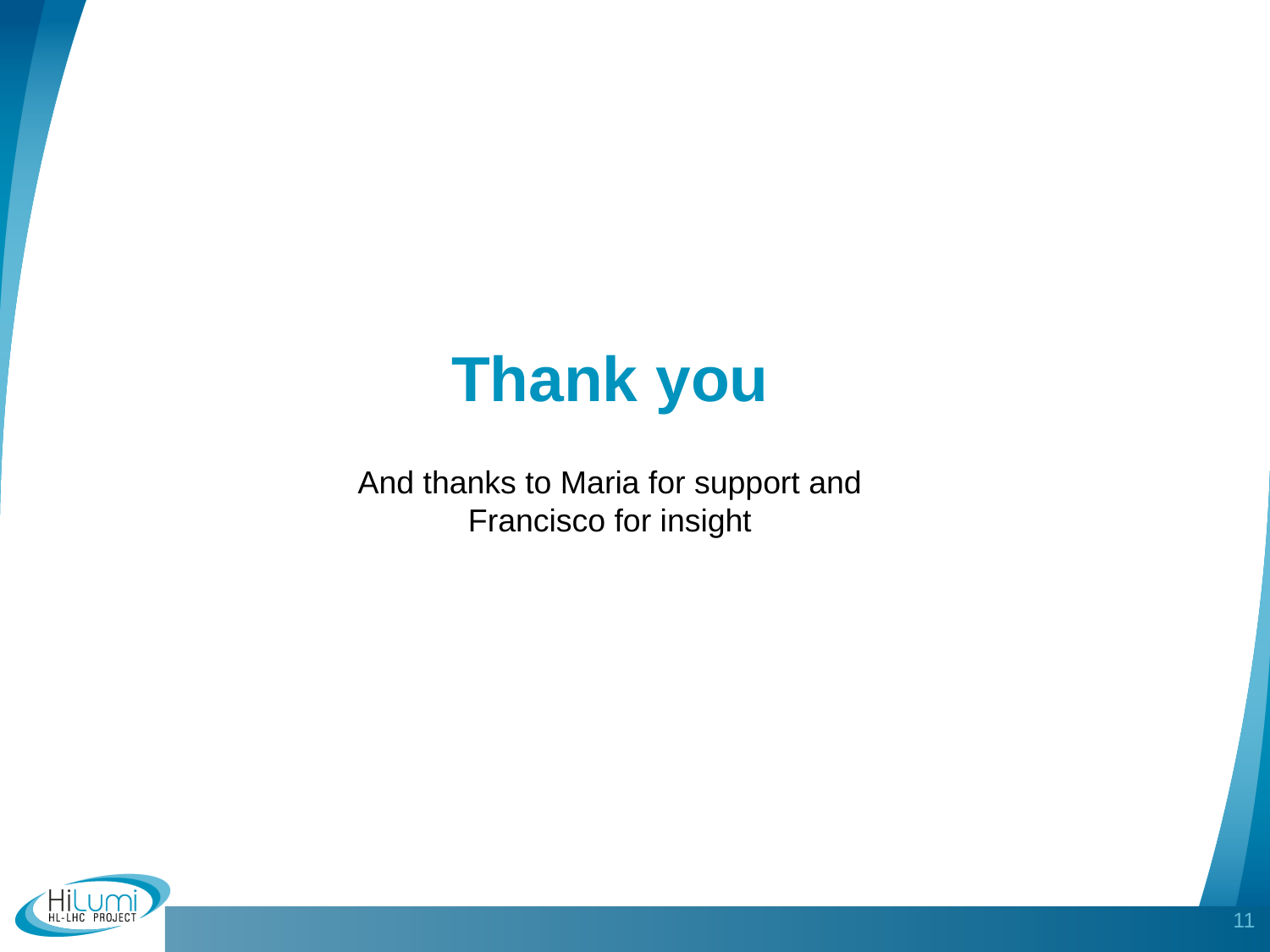

# Thank you
And thanks to Maria for support and Francisco for insight
11